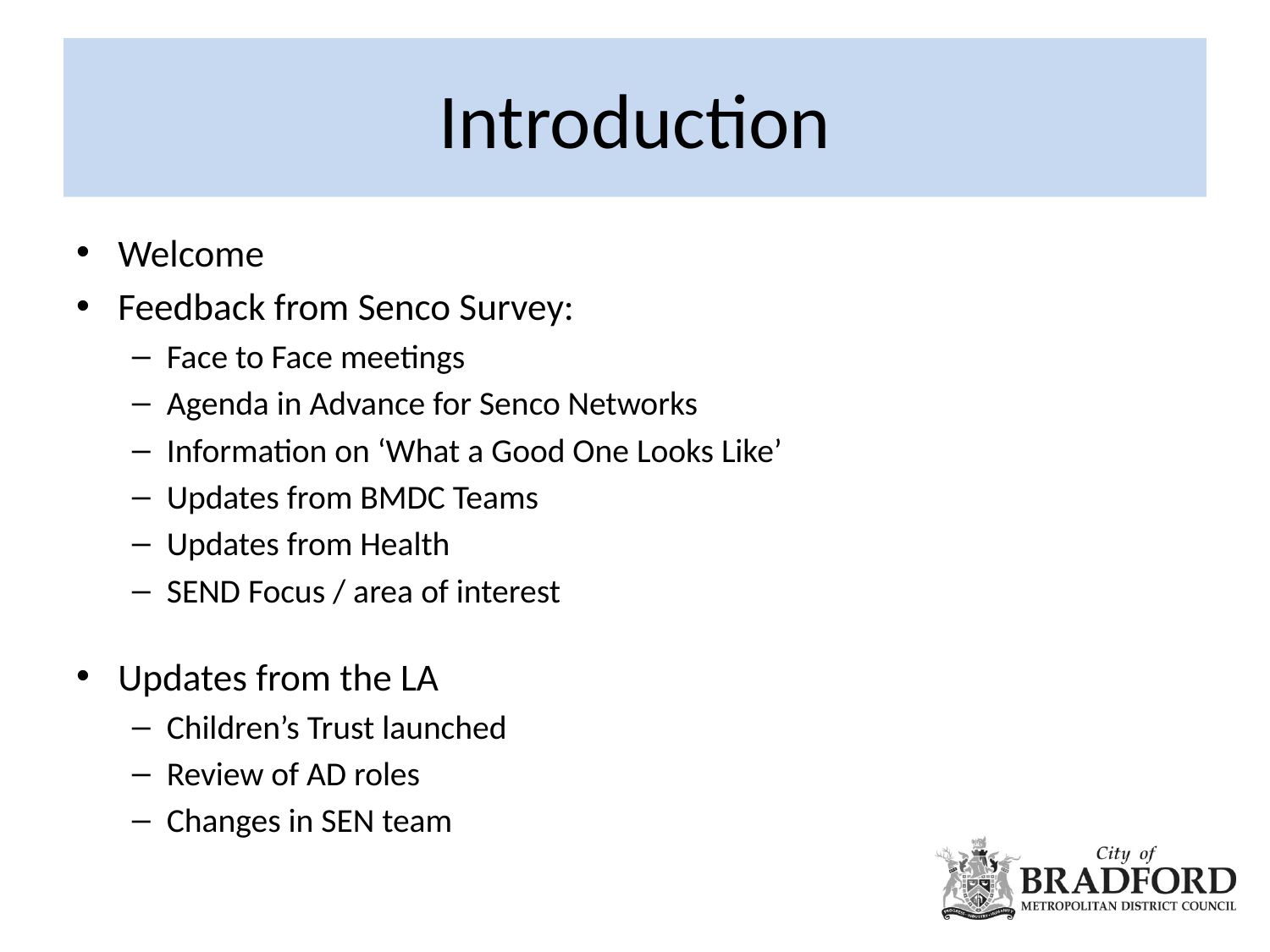

# Introduction
Welcome
Feedback from Senco Survey:
Face to Face meetings
Agenda in Advance for Senco Networks
Information on ‘What a Good One Looks Like’
Updates from BMDC Teams
Updates from Health
SEND Focus / area of interest

Updates from the LA
Children’s Trust launched
Review of AD roles
Changes in SEN team